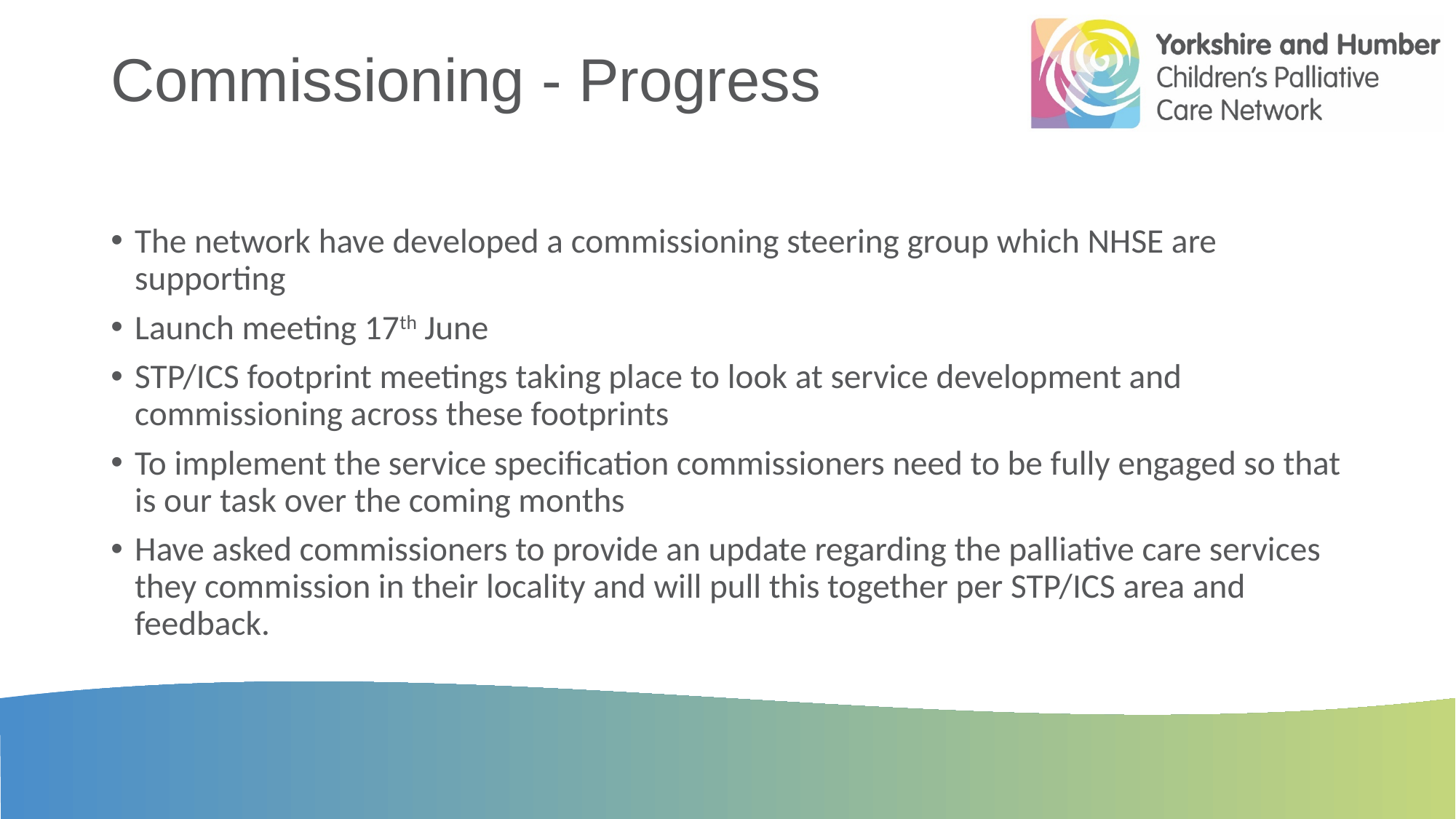

# Commissioning - Progress
The network have developed a commissioning steering group which NHSE are supporting
Launch meeting 17th June
STP/ICS footprint meetings taking place to look at service development and commissioning across these footprints
To implement the service specification commissioners need to be fully engaged so that is our task over the coming months
Have asked commissioners to provide an update regarding the palliative care services they commission in their locality and will pull this together per STP/ICS area and feedback.